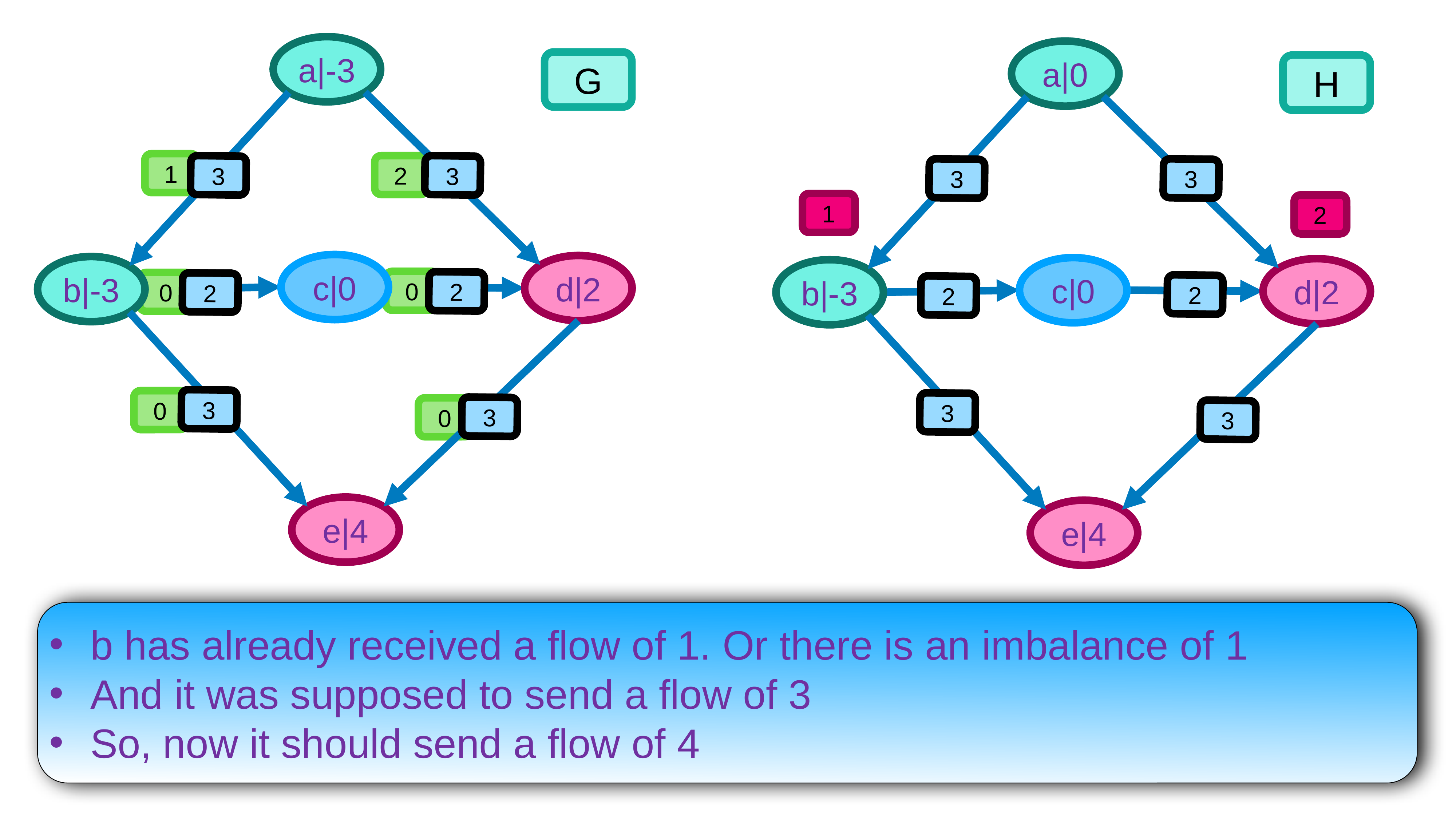

a|-3
a|0
G
H
1
2
3
3
3
3
1
2
c|0
d|2
b|-3
c|0
d|2
b|-3
0
2
0
2
2
2
3
0
3
3
0
3
e|4
e|4
b has already received a flow of 1. Or there is an imbalance of 1
And it was supposed to send a flow of 3
So, now it should send a flow of 4